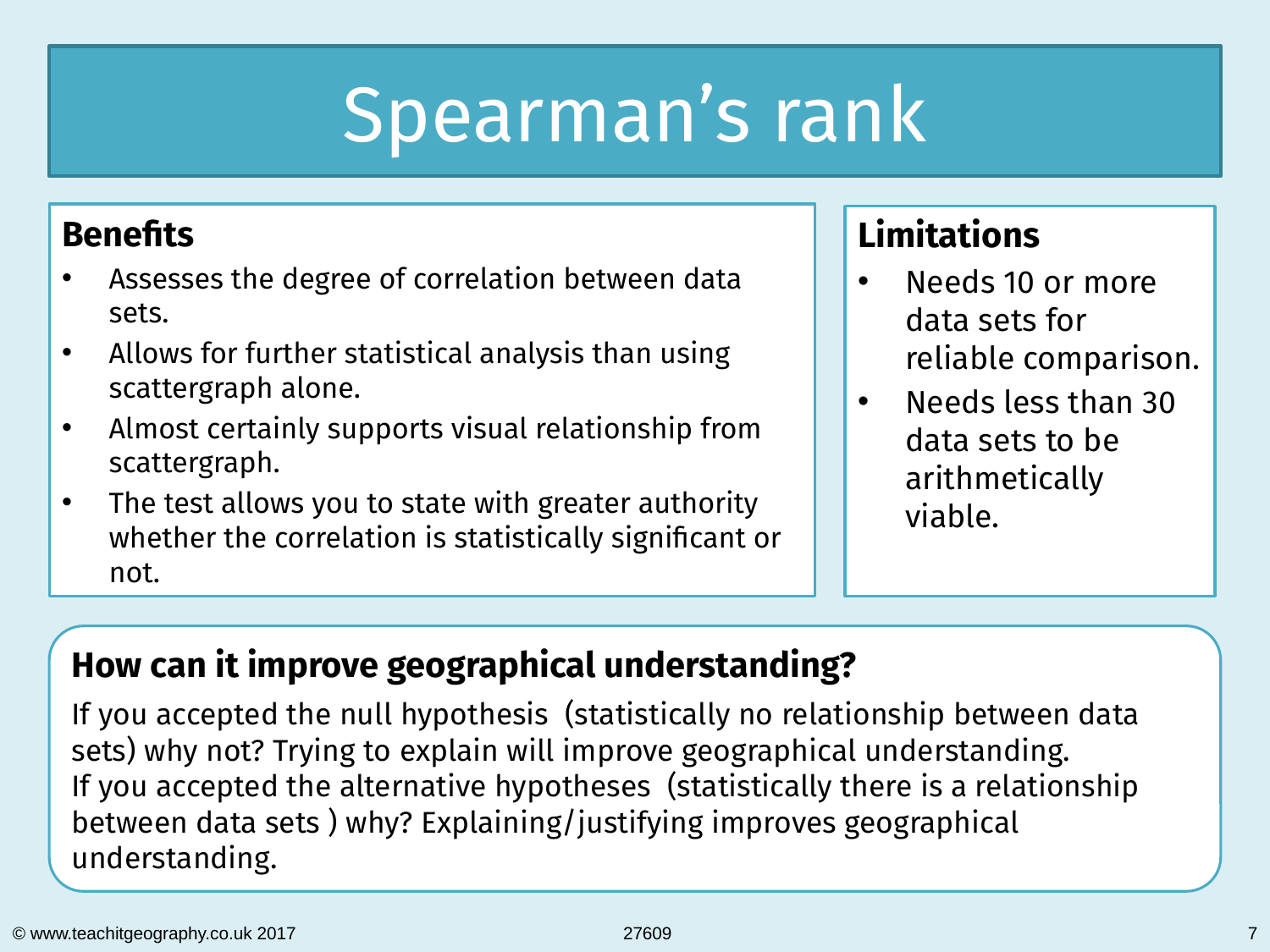

Spearman’s rank
Benefits
Assesses the degree of correlation between data sets.
Allows for further statistical analysis than using scattergraph alone.
Almost certainly supports visual relationship from scattergraph.
The test allows you to state with greater authority whether the correlation is statistically significant or not.
Limitations
Needs 10 or more data sets for reliable comparison.
Needs less than 30 data sets to be arithmetically viable.

How can it improve geographical understanding?
If you accepted the null hypothesis  (statistically no relationship between data sets) why not? Trying to explain will improve geographical understanding.
If you accepted the alternative hypotheses  (statistically there is a relationship between data sets ) why? Explaining/justifying improves geographical understanding.